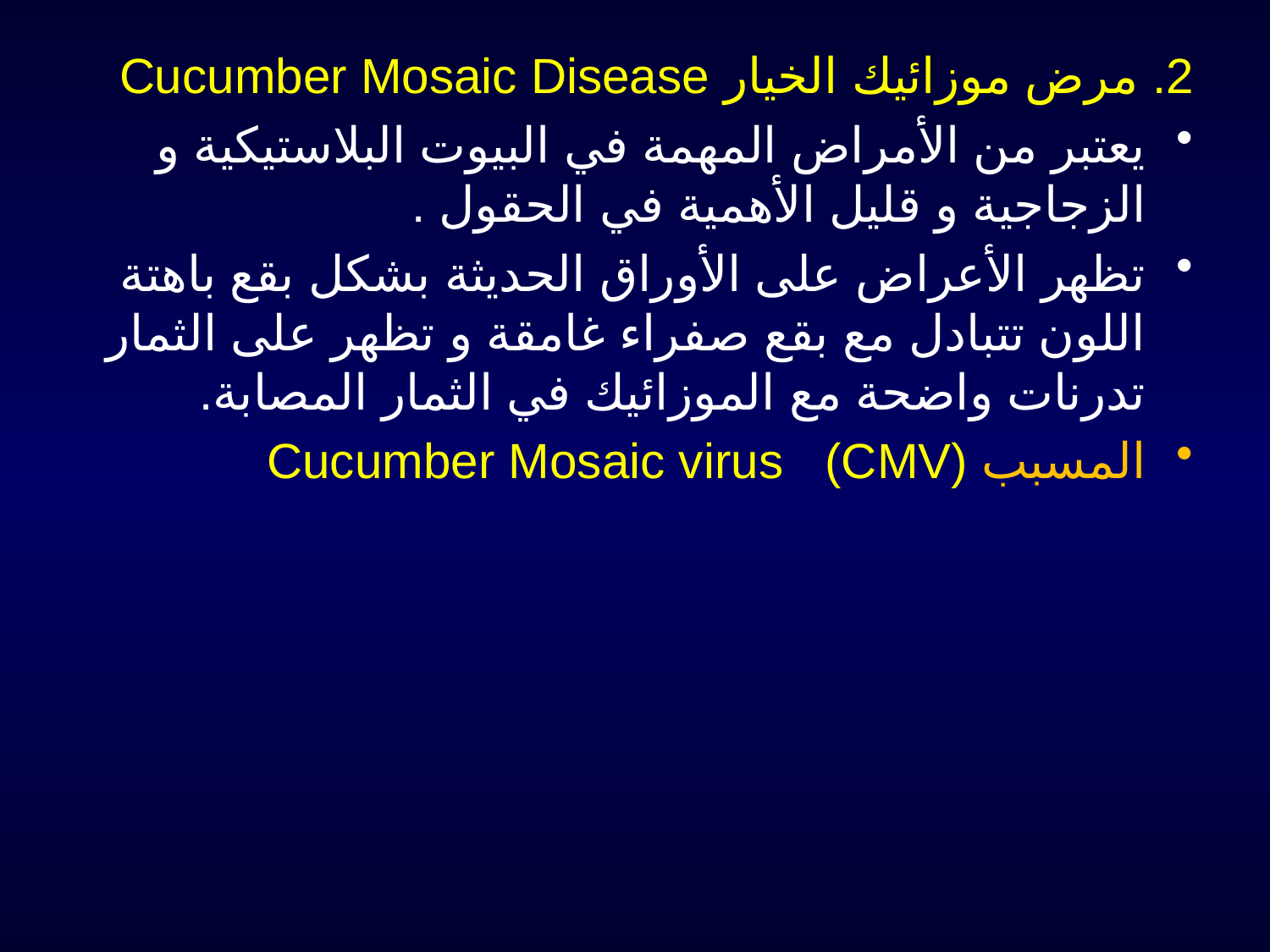

# 2. مرض موزائيك الخيار Cucumber Mosaic Disease
يعتبر من الأمراض المهمة في البيوت البلاستيكية و الزجاجية و قليل الأهمية في الحقول .
تظهر الأعراض على الأوراق الحديثة بشكل بقع باهتة اللون تتبادل مع بقع صفراء غامقة و تظهر على الثمار تدرنات واضحة مع الموزائيك في الثمار المصابة.
المسبب Cucumber Mosaic virus   (CMV)